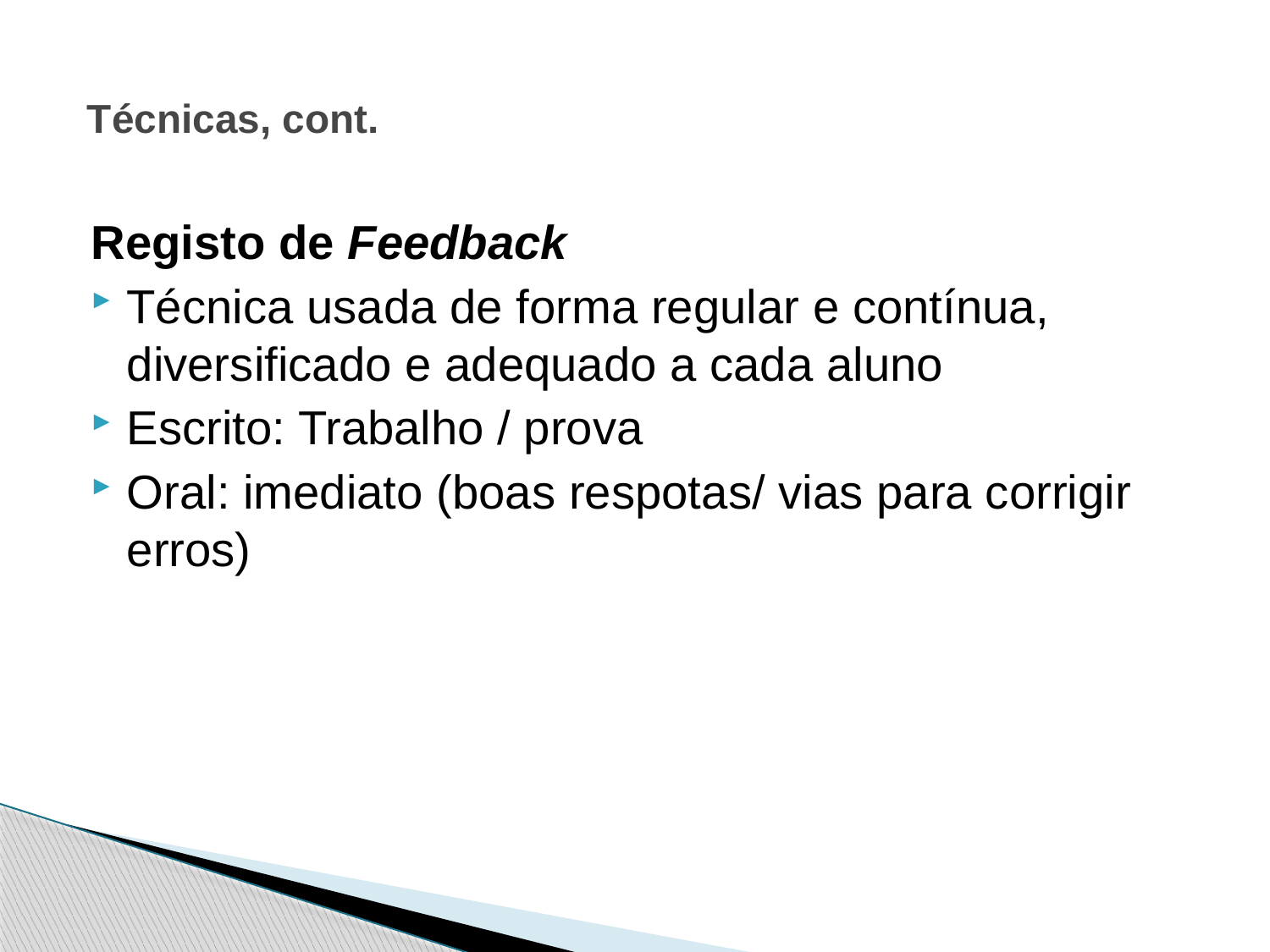

# Técnicas, cont.
Registo de Feedback
Técnica usada de forma regular e contínua, diversificado e adequado a cada aluno
Escrito: Trabalho / prova
Oral: imediato (boas respotas/ vias para corrigir erros)